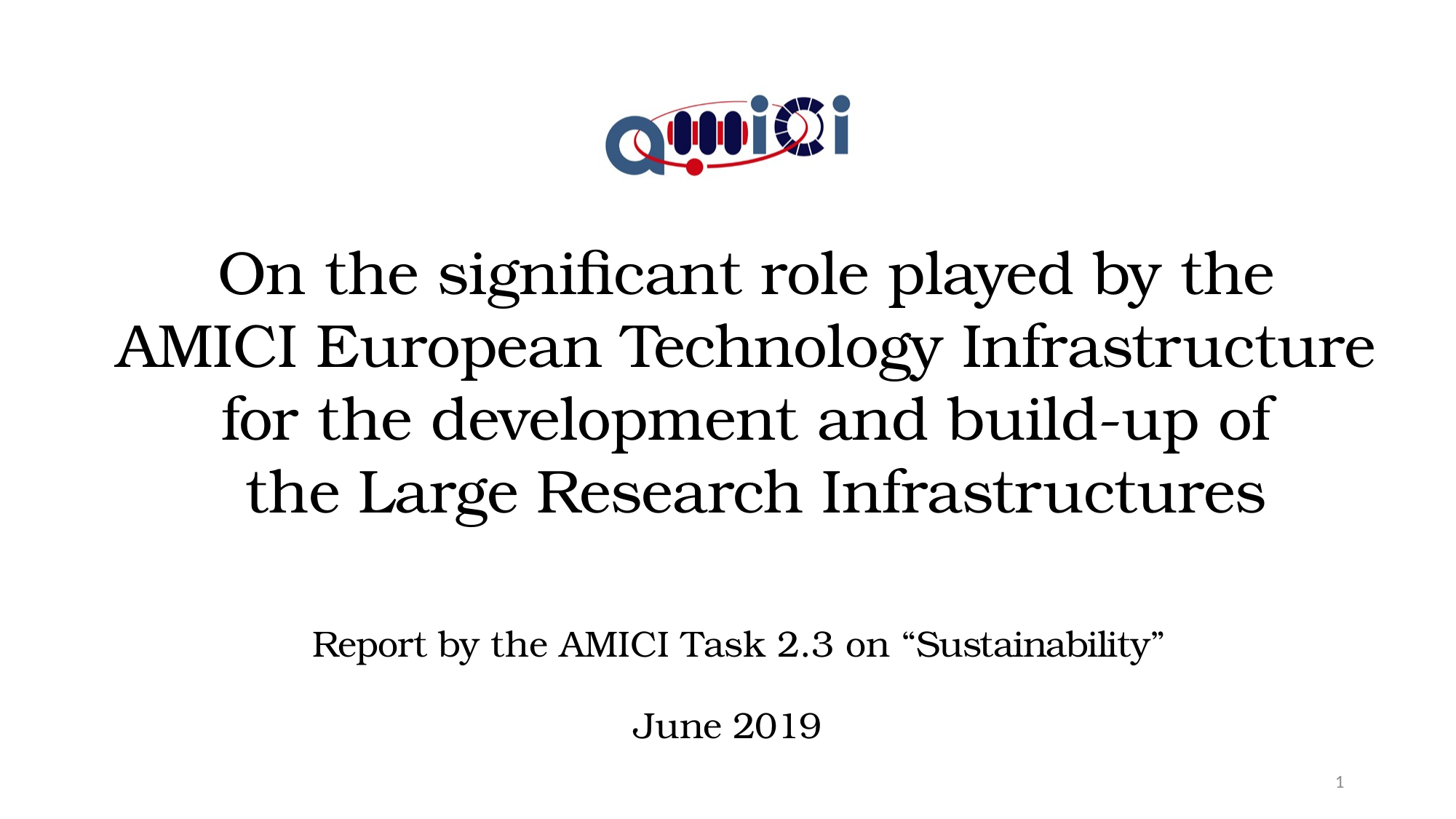

On the significant role played by the
AMICI European Technology Infrastructure
for the development and build-up of
the Large Research Infrastructures
Report by the AMICI Task 2.3 on “Sustainability”
June 2019
1